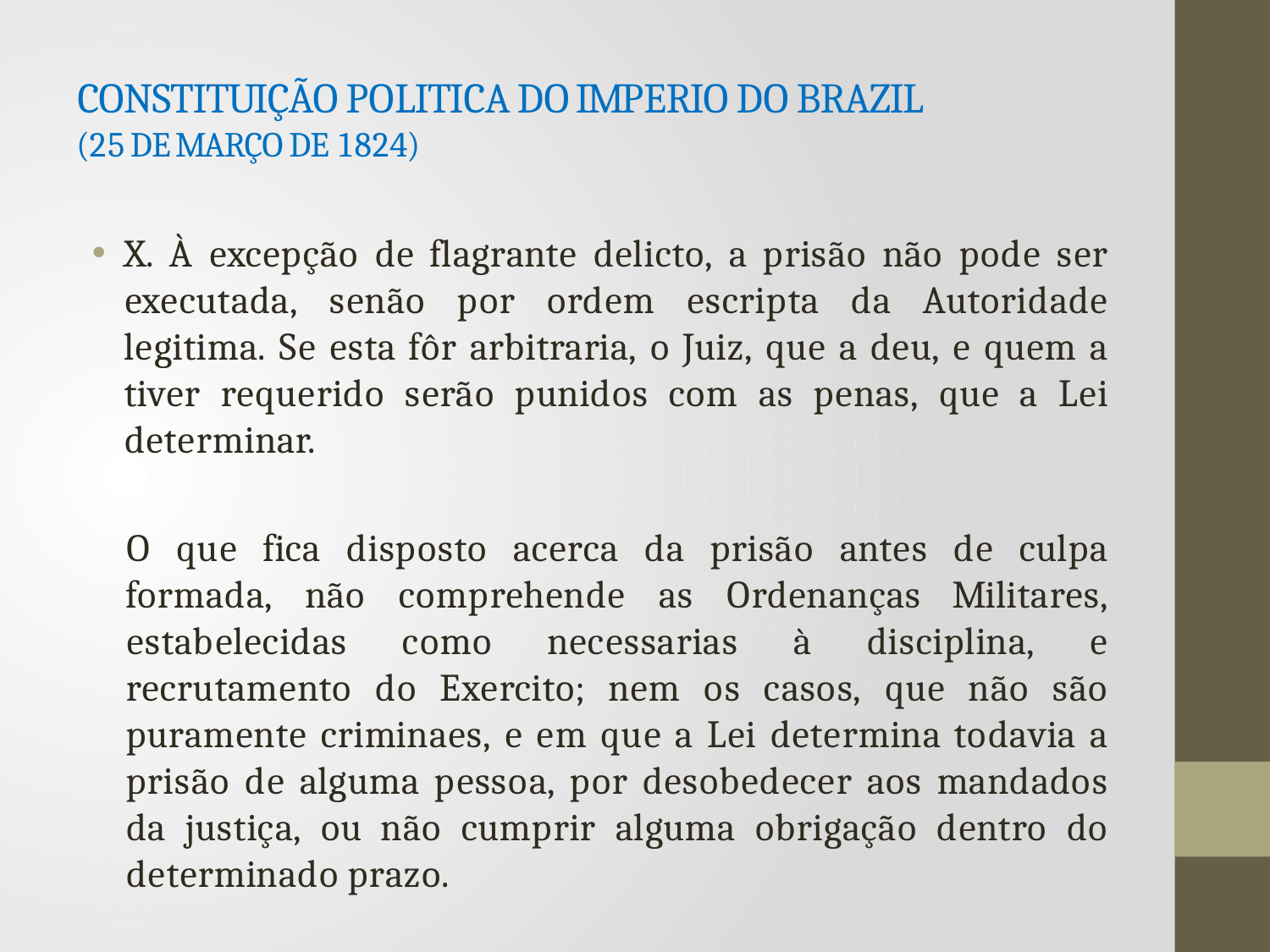

# CONSTITUIÇÃO POLITICA DO IMPERIO DO BRAZIL (25 DE MARÇO DE 1824)
X. À excepção de flagrante delicto, a prisão não pode ser executada, senão por ordem escripta da Autoridade legitima. Se esta fôr arbitraria, o Juiz, que a deu, e quem a tiver requerido serão punidos com as penas, que a Lei determinar.

O que fica disposto acerca da prisão antes de culpa formada, não comprehende as Ordenanças Militares, estabelecidas como necessarias à disciplina, e recrutamento do Exercito; nem os casos, que não são puramente criminaes, e em que a Lei determina todavia a prisão de alguma pessoa, por desobedecer aos mandados da justiça, ou não cumprir alguma obrigação dentro do determinado prazo.